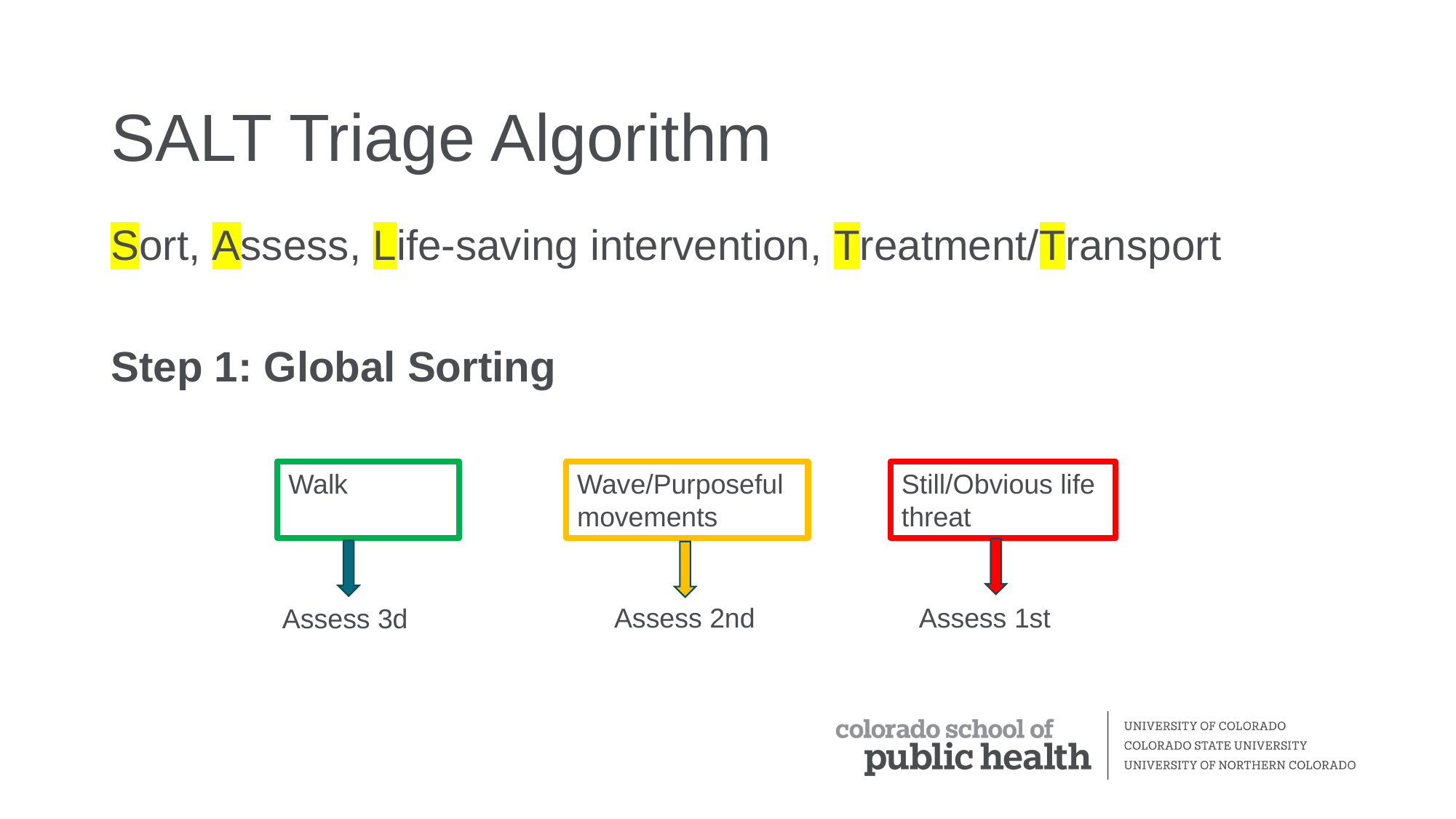

# SALT Triage Algorithm
Sort, Assess, Life-saving intervention, Treatment/Transport

Step 1: Global Sorting

Walk

Wave/Purposeful movements
Still/Obvious life threat

Assess 2nd
Assess 1st
Assess 3d